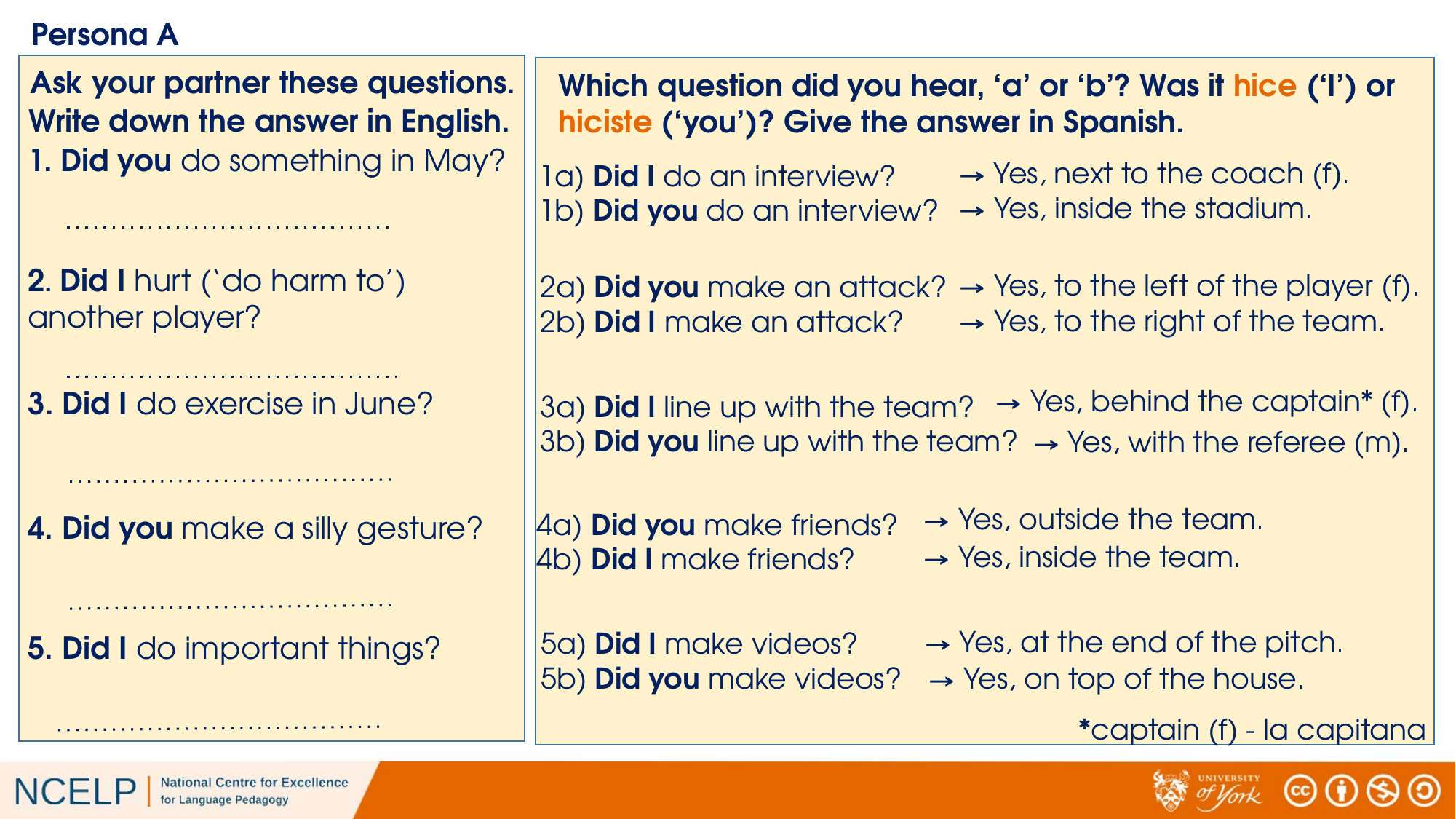

# Persona A

Ask your partner these questions.

Which question did you hear, ‘a’ or ‘b’? Was it hice (‘I’) or hiciste (‘you’)? Give the answer in Spanish.

Write down the answer in English.
1. Did you do something in May?
→ Yes, next to the coach (f).
1a) Did I do an interview?
1b) Did you do an interview?
→ Yes, inside the stadium.
2. Did I hurt (‘do harm to’) another player?
→ Yes, to the left of the player (f).
2a) Did you make an attack?
2b) Did I make an attack?
→ Yes, to the right of the team.
→ Yes, behind the captain* (f).
3. Did I do exercise in June?
3a) Did I line up with the team?
3b) Did you line up with the team?
→ Yes, with the referee (m).
→ Yes, outside the team.
4a) Did you make friends?
4b) Did I make friends?
4. Did you make a silly gesture?
→ Yes, inside the team.
→ Yes, at the end of the pitch.
5a) Did I make videos?
5b) Did you make videos?
5. Did I do important things?
→ Yes, on top of the house.
*captain (f) - la capitana